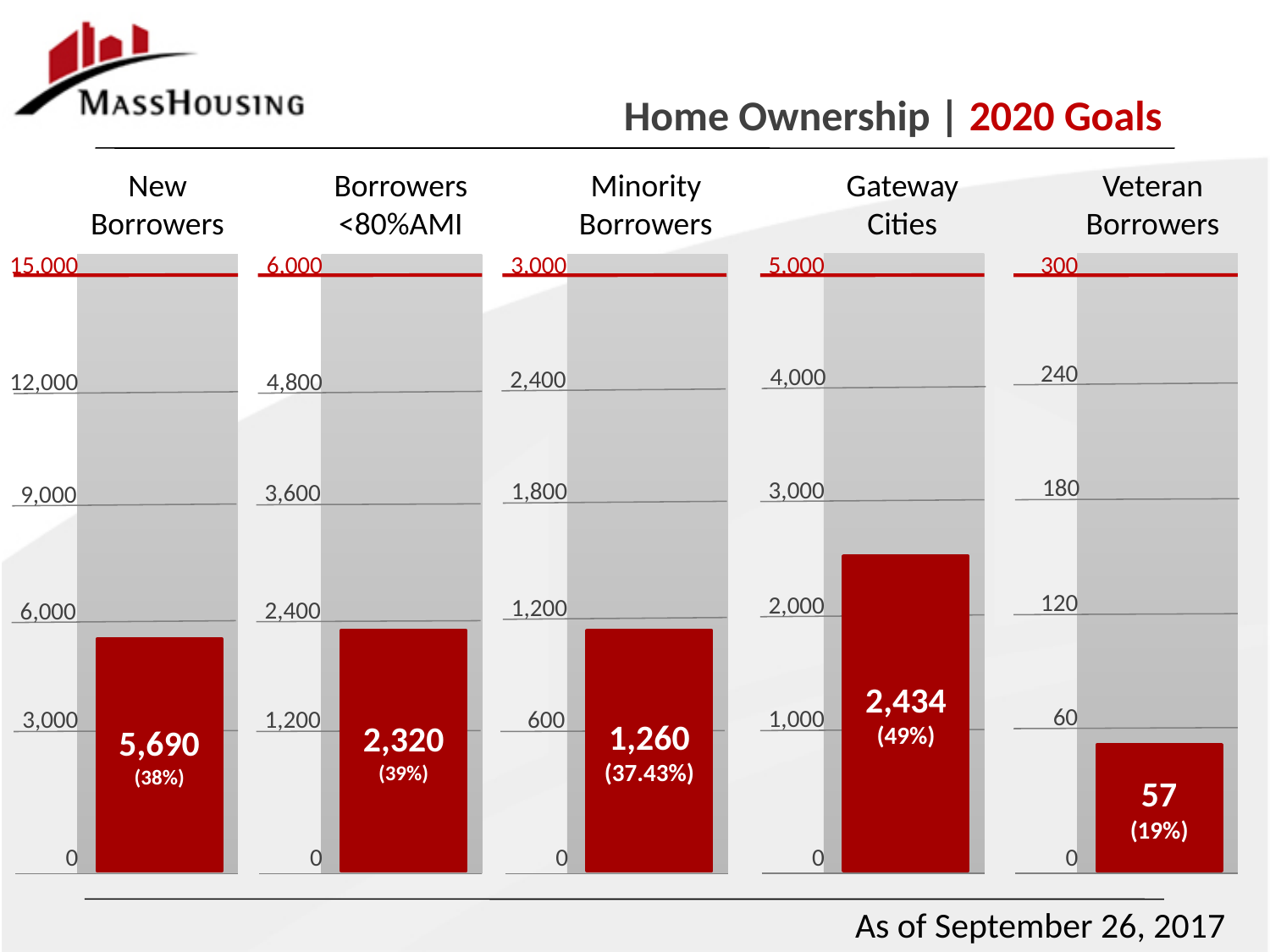

Home Ownership | 2020 Goals
Gateway Cities
5,000

4,000
3,000
2,434
(49%)
2,000
1,000
0
Veteran Borrowers
300

240
180
120
60
57
(19%)
0
New Borrowers
15,000

12,000
9,000
6,000
5,690
(38%)
3,000
0
Borrowers <80%AMI
6,000

4,800
3,600
2,400
2,320
(39%)
1,200
0
Minority Borrowers
3,000

2,400
1,800
1,200
1,260
(37.43%)
600
0
As of September 26, 2017